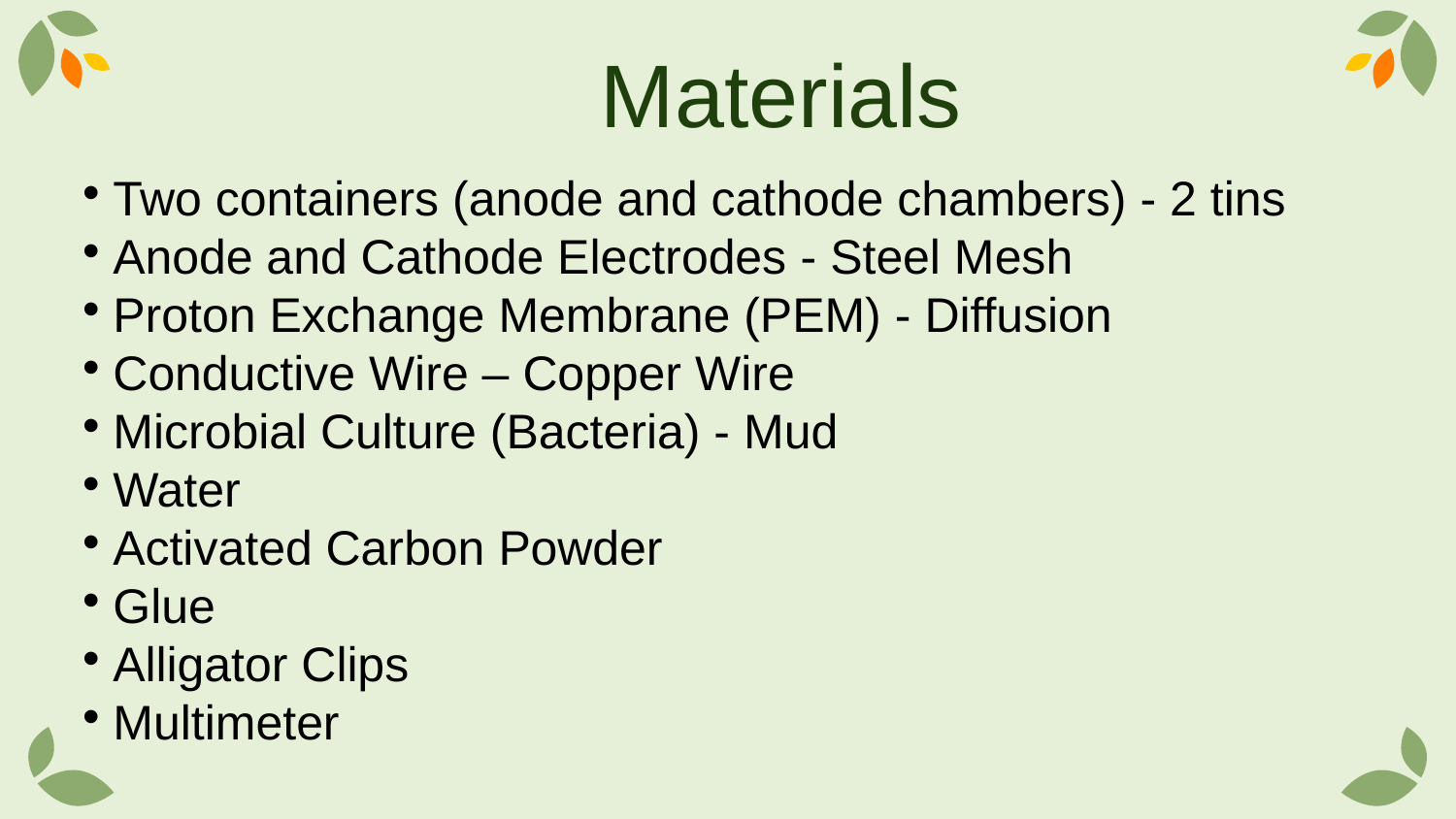

# Materials
Two containers (anode and cathode chambers) - 2 tins​
Anode and Cathode Electrodes​ - Steel Mesh
Proton Exchange Membrane (PEM) - Diffusion
Conductive Wire – Copper Wire​
Microbial Culture (Bacteria) - Mud
Water
Activated Carbon Powder
Glue
Alligator Clips
Multimeter